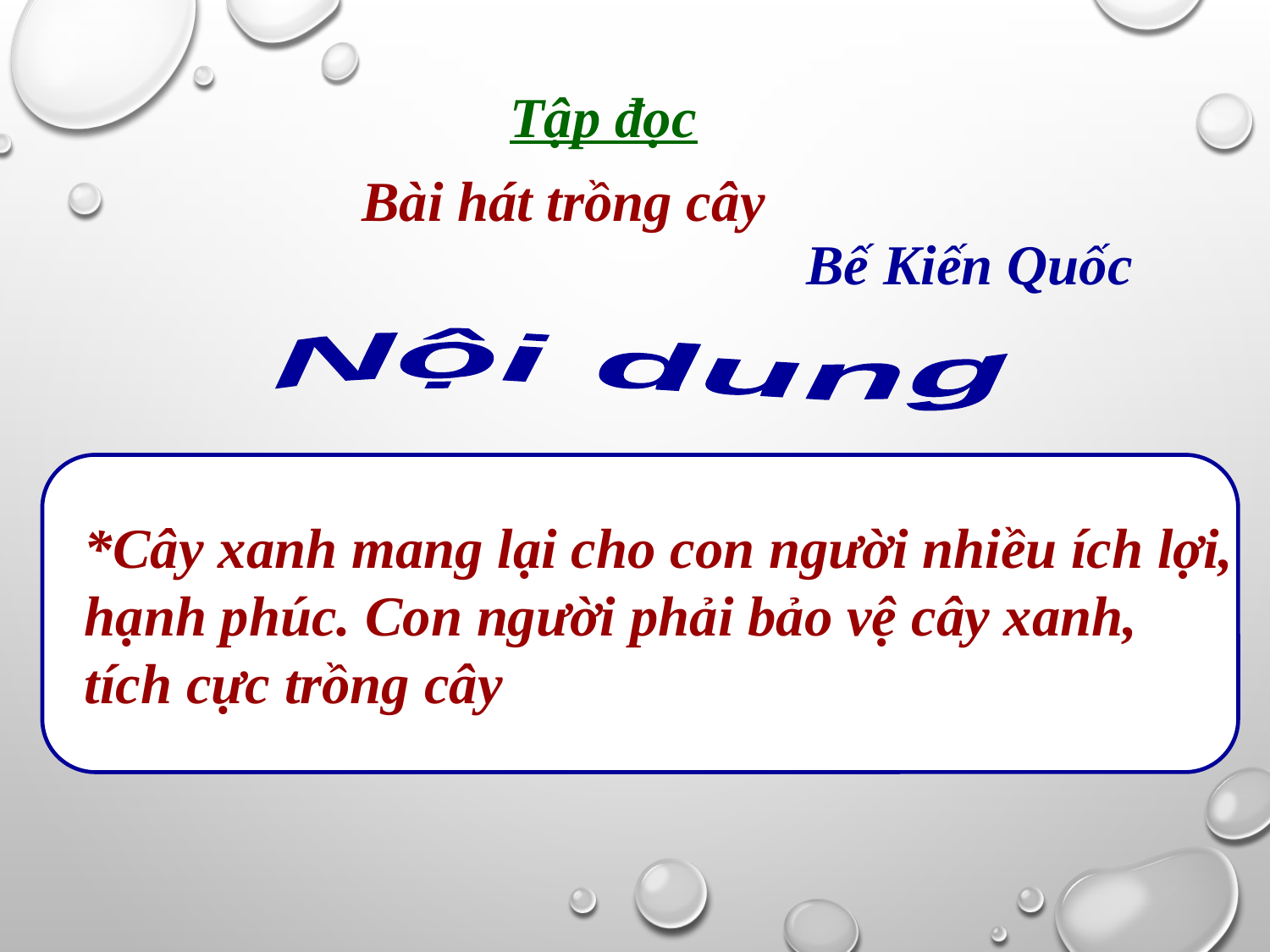

Tập đọc
Bài hát trồng cây
Bế Kiến Quốc
Nội dung
 *Cây xanh mang lại cho con người nhiều ích lợi,
 hạnh phúc. Con người phải bảo vệ cây xanh,
 tích cực trồng cây